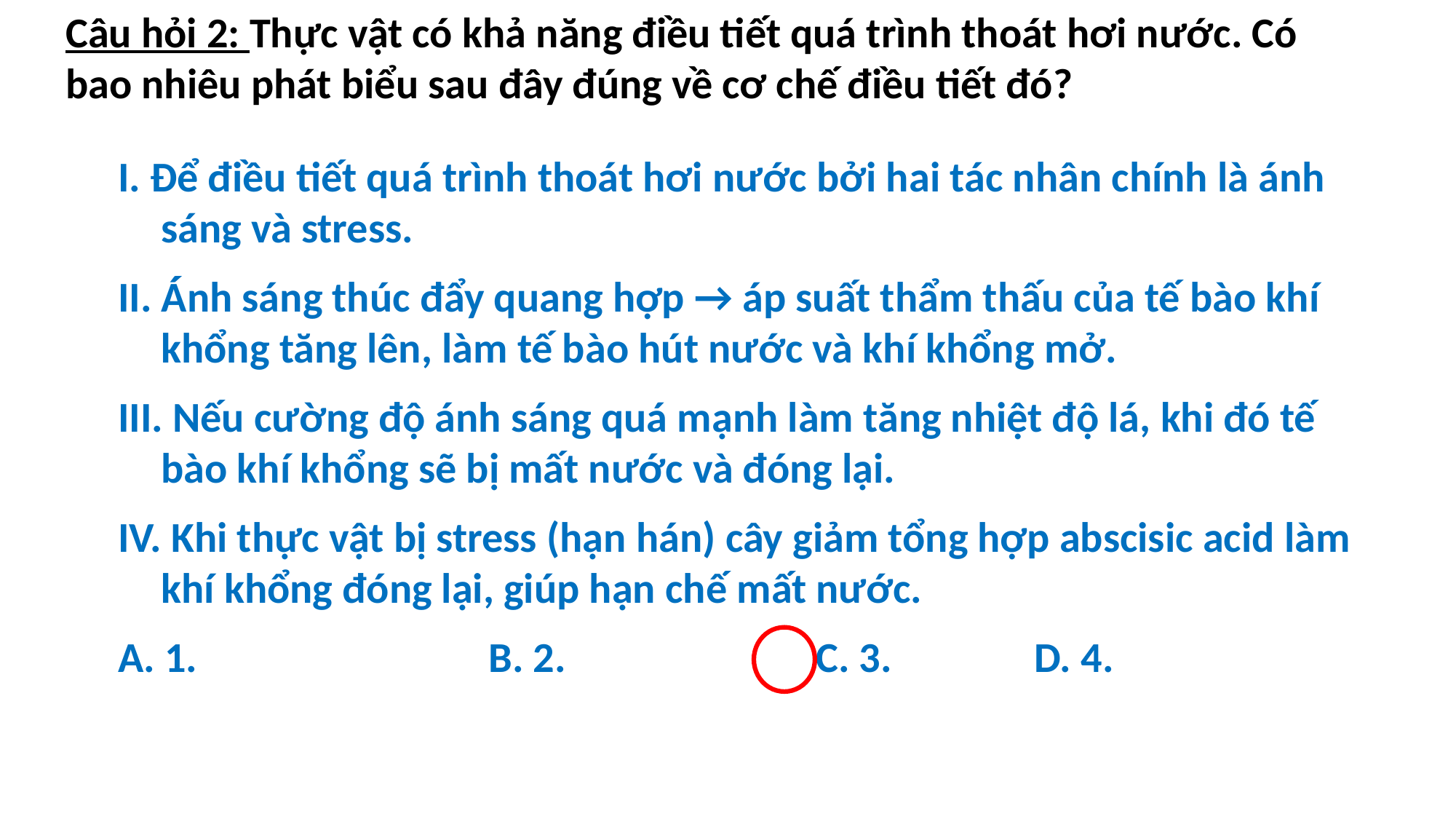

Câu hỏi 2: Thực vật có khả năng điều tiết quá trình thoát hơi nước. Có bao nhiêu phát biểu sau đây đúng về cơ chế điều tiết đó?
I. Để điều tiết quá trình thoát hơi nước bởi hai tác nhân chính là ánh sáng và stress.
II. Ánh sáng thúc đẩy quang hợp → áp suất thẩm thấu của tế bào khí khổng tăng lên, làm tế bào hút nước và khí khổng mở.
III. Nếu cường độ ánh sáng quá mạnh làm tăng nhiệt độ lá, khi đó tế bào khí khổng sẽ bị mất nước và đóng lại.
IV. Khi thực vật bị stress (hạn hán) cây giảm tổng hợp abscisic acid làm khí khổng đóng lại, giúp hạn chế mất nước.
A. 1. 			B. 2. 			C. 3. 		D. 4.

47